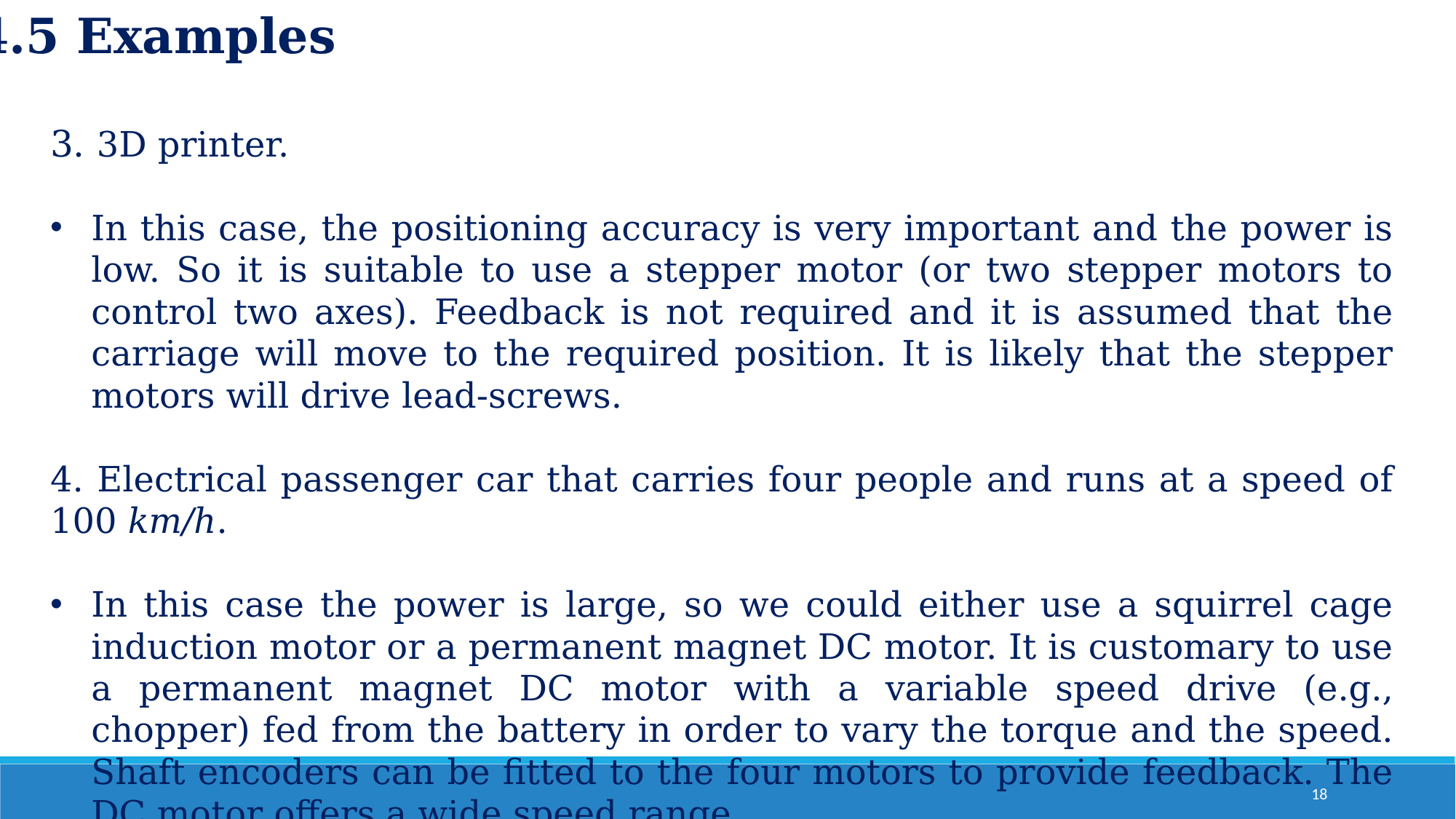

4.5 Examples
3. 3D printer.

In this case, the positioning accuracy is very important and the power is low. So it is suitable to use a stepper motor (or two stepper motors to control two axes). Feedback is not required and it is assumed that the carriage will move to the required position. It is likely that the stepper motors will drive lead-screws.
4. Electrical passenger car that carries four people and runs at a speed of 100 km/h.

In this case the power is large, so we could either use a squirrel cage induction motor or a permanent magnet DC motor. It is customary to use a permanent magnet DC motor with a variable speed drive (e.g., chopper) fed from the battery in order to vary the torque and the speed. Shaft encoders can be fitted to the four motors to provide feedback. The DC motor offers a wide speed range.

18